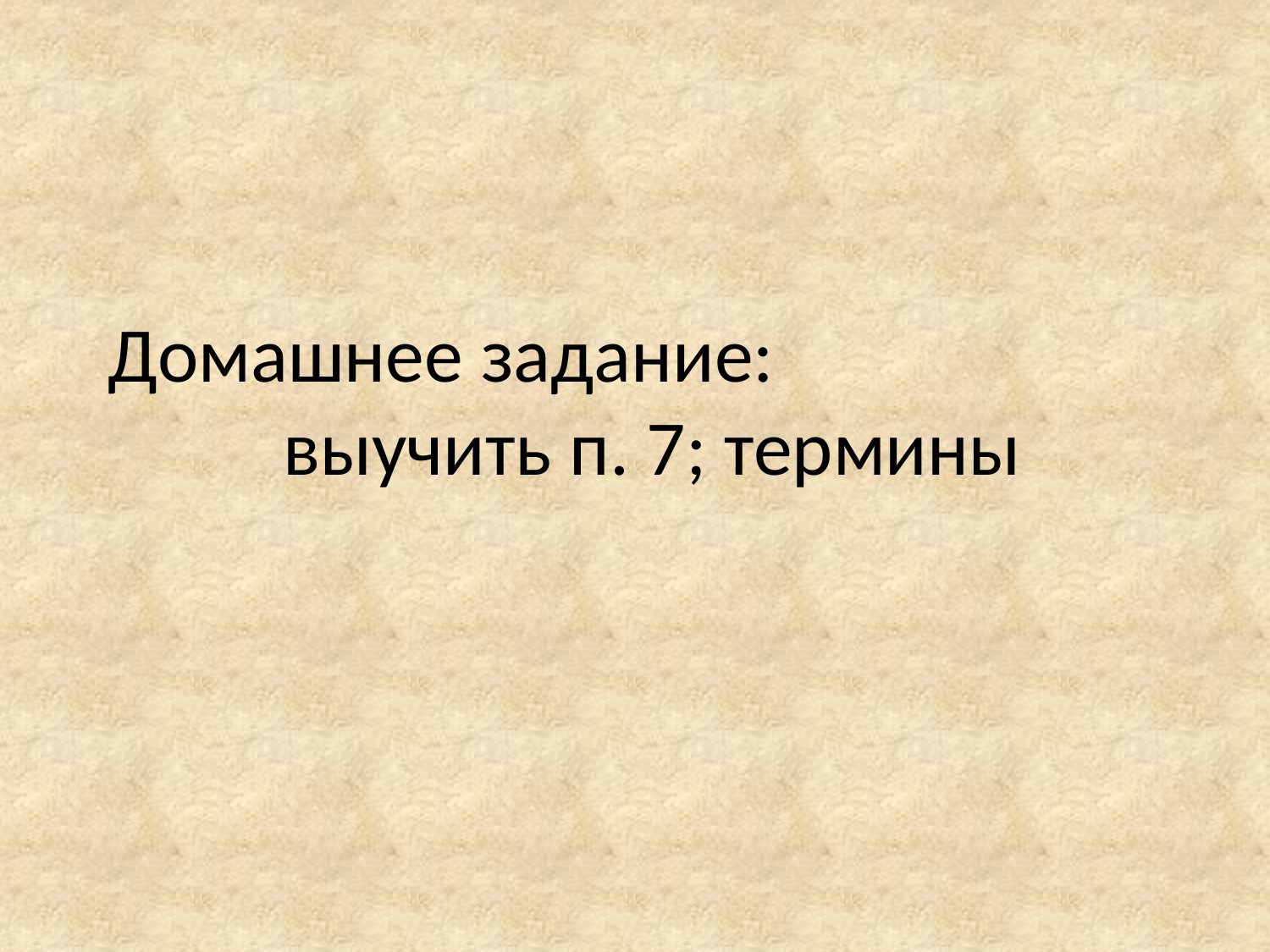

# Домашнее задание:                         выучить п. 7; термины